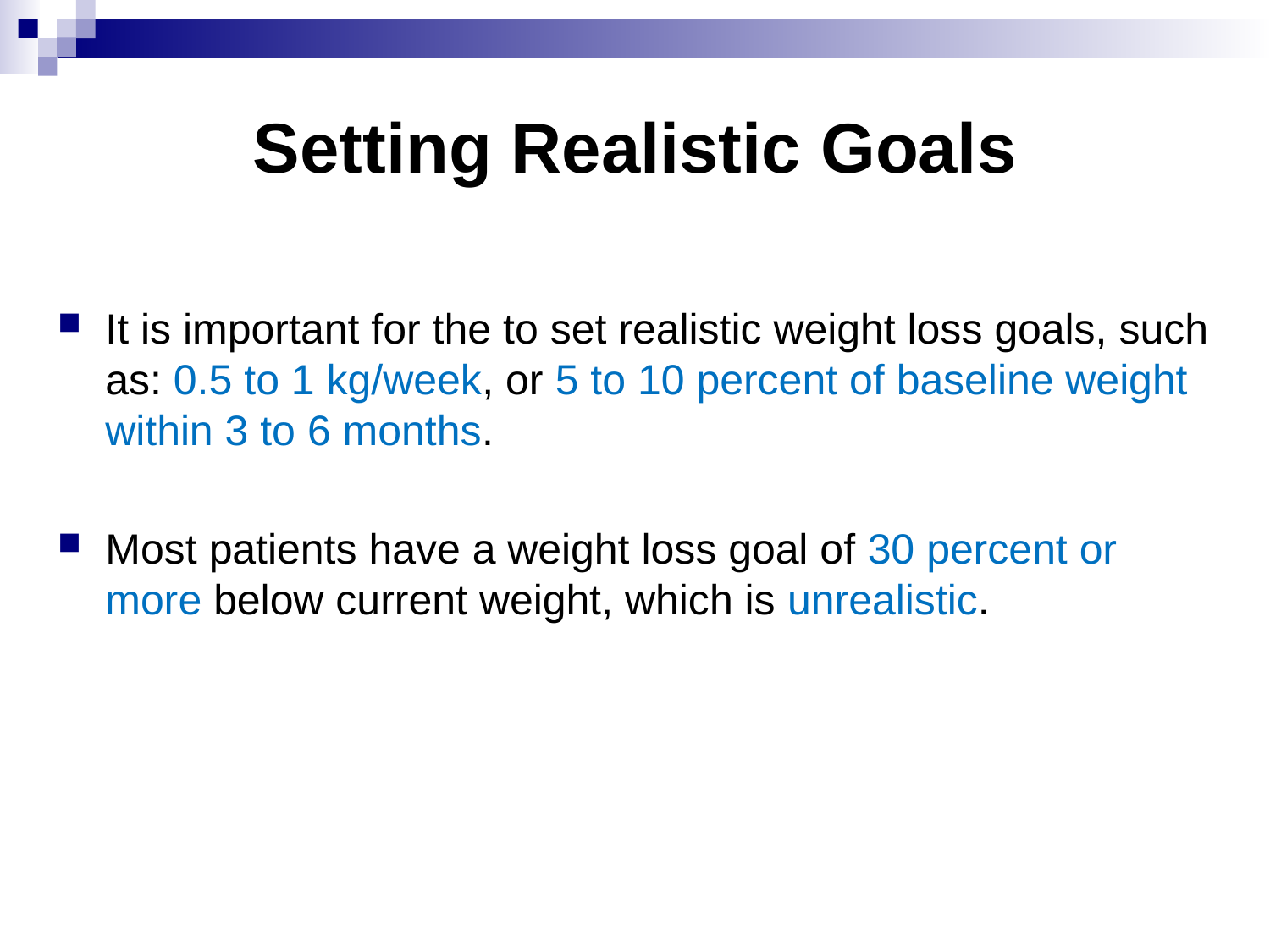

# Setting Realistic Goals

It is important for the to set realistic weight loss goals, such as: 0.5 to 1 kg/week, or 5 to 10 percent of baseline weight within 3 to 6 months.

Most patients have a weight loss goal of 30 percent or more below current weight, which is unrealistic.